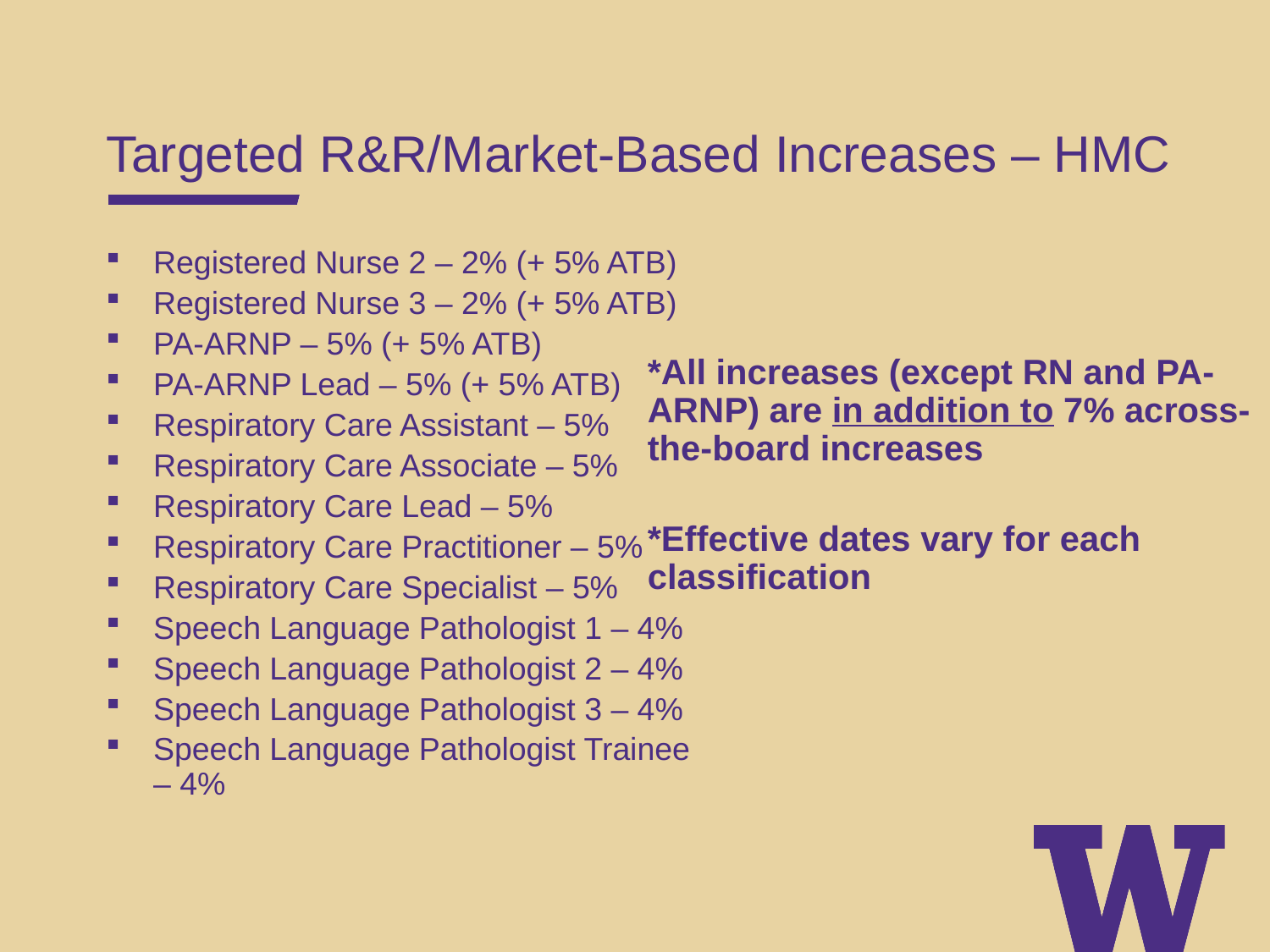

Targeted R&R/Market-Based Increases – HMC
Registered Nurse 2 – 2% (+ 5% ATB)
Registered Nurse 3 – 2% (+ 5% ATB)
PA-ARNP – 5% (+ 5% ATB)
PA-ARNP Lead – 5% (+ 5% ATB)
Respiratory Care Assistant – 5%
Respiratory Care Associate – 5%
Respiratory Care Lead – 5%
Respiratory Care Practitioner – 5%
Respiratory Care Specialist – 5%
Speech Language Pathologist 1 – 4%
Speech Language Pathologist 2 – 4%
Speech Language Pathologist 3 – 4%
Speech Language Pathologist Trainee – 4%
*All increases (except RN and PA-ARNP) are in addition to 7% across-the-board increases

*Effective dates vary for each classification